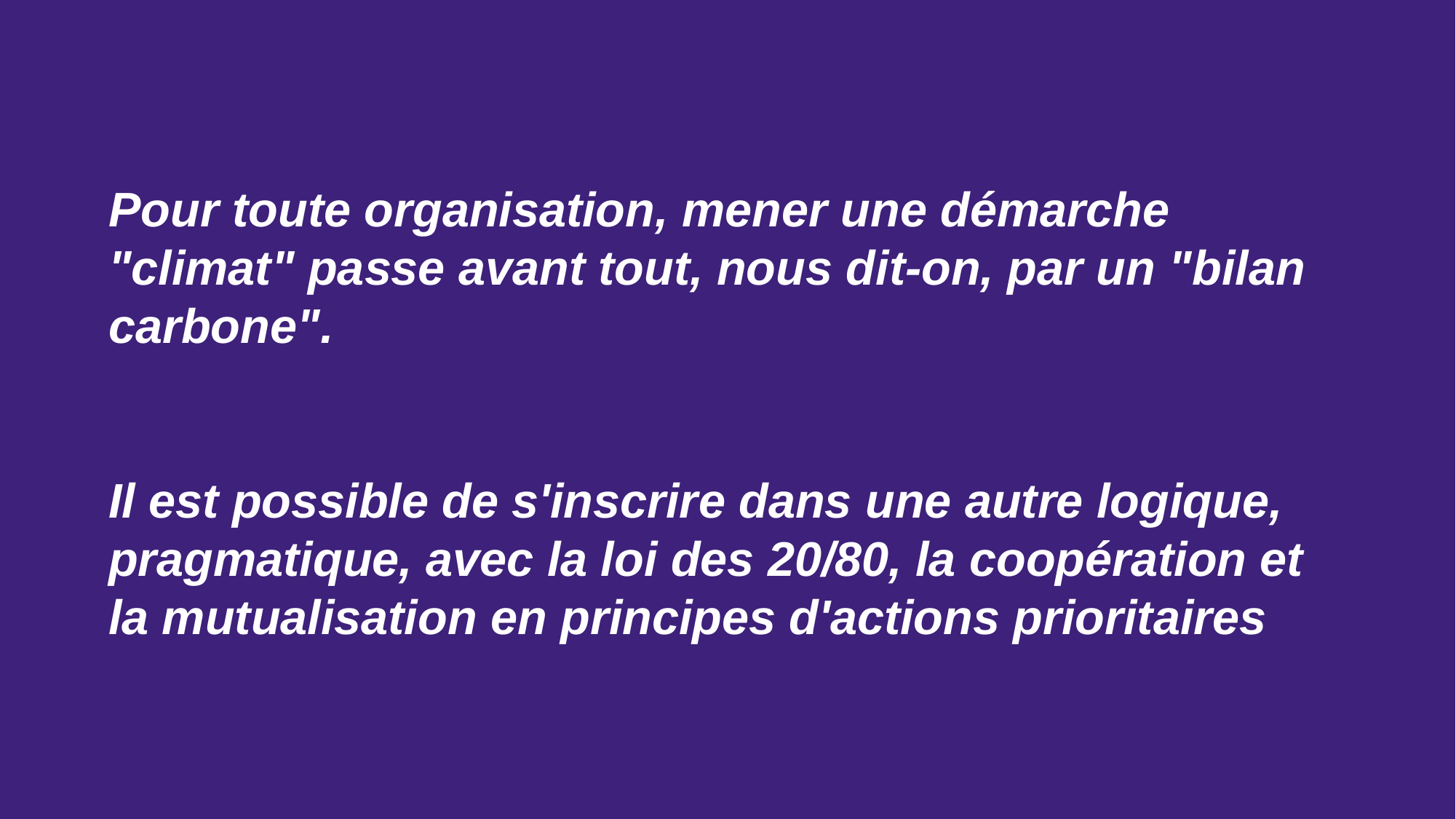

Pour toute organisation, mener une démarche "climat" passe avant tout, nous dit-on, par un "bilan carbone".

Il est possible de s'inscrire dans une autre logique, pragmatique, avec la loi des 20/80, la coopération et la mutualisation en principes d'actions prioritaires